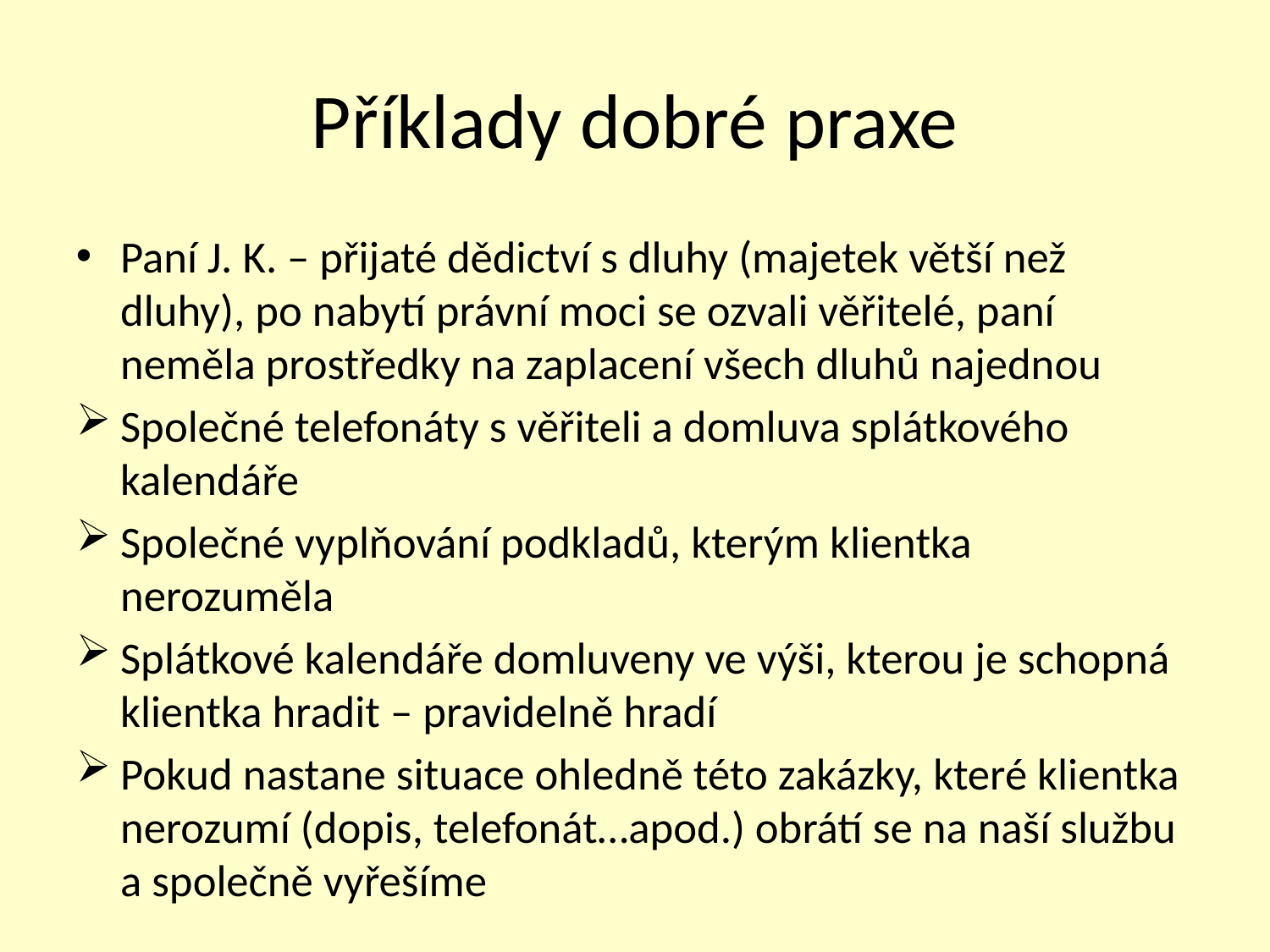

Příklady dobré praxe
Paní J. K. – přijaté dědictví s dluhy (majetek větší než dluhy), po nabytí právní moci se ozvali věřitelé, paní neměla prostředky na zaplacení všech dluhů najednou
Společné telefonáty s věřiteli a domluva splátkového kalendáře
Společné vyplňování podkladů, kterým klientka nerozuměla
Splátkové kalendáře domluveny ve výši, kterou je schopná klientka hradit – pravidelně hradí
Pokud nastane situace ohledně této zakázky, které klientka nerozumí (dopis, telefonát…apod.) obrátí se na naší službu a společně vyřešíme